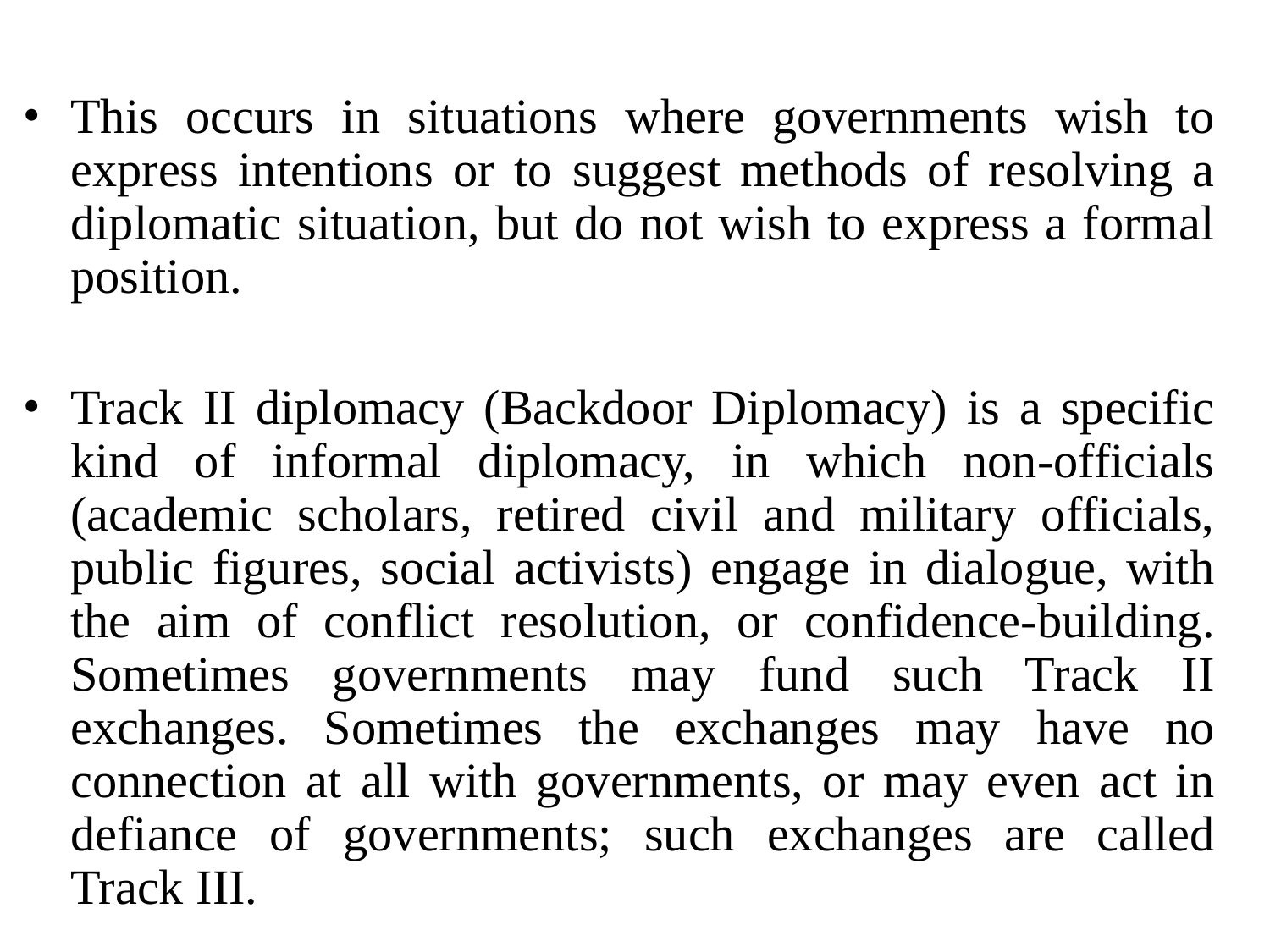

This occurs in situations where governments wish to express intentions or to suggest methods of resolving a diplomatic situation, but do not wish to express a formal position.

Track II diplomacy (Backdoor Diplomacy) is a specific kind of informal diplomacy, in which non-officials (academic scholars, retired civil and military officials, public figures, social activists) engage in dialogue, with the aim of conflict resolution, or confidence-building. Sometimes governments may fund such Track II exchanges. Sometimes the exchanges may have no connection at all with governments, or may even act in defiance of governments; such exchanges are called Track III.